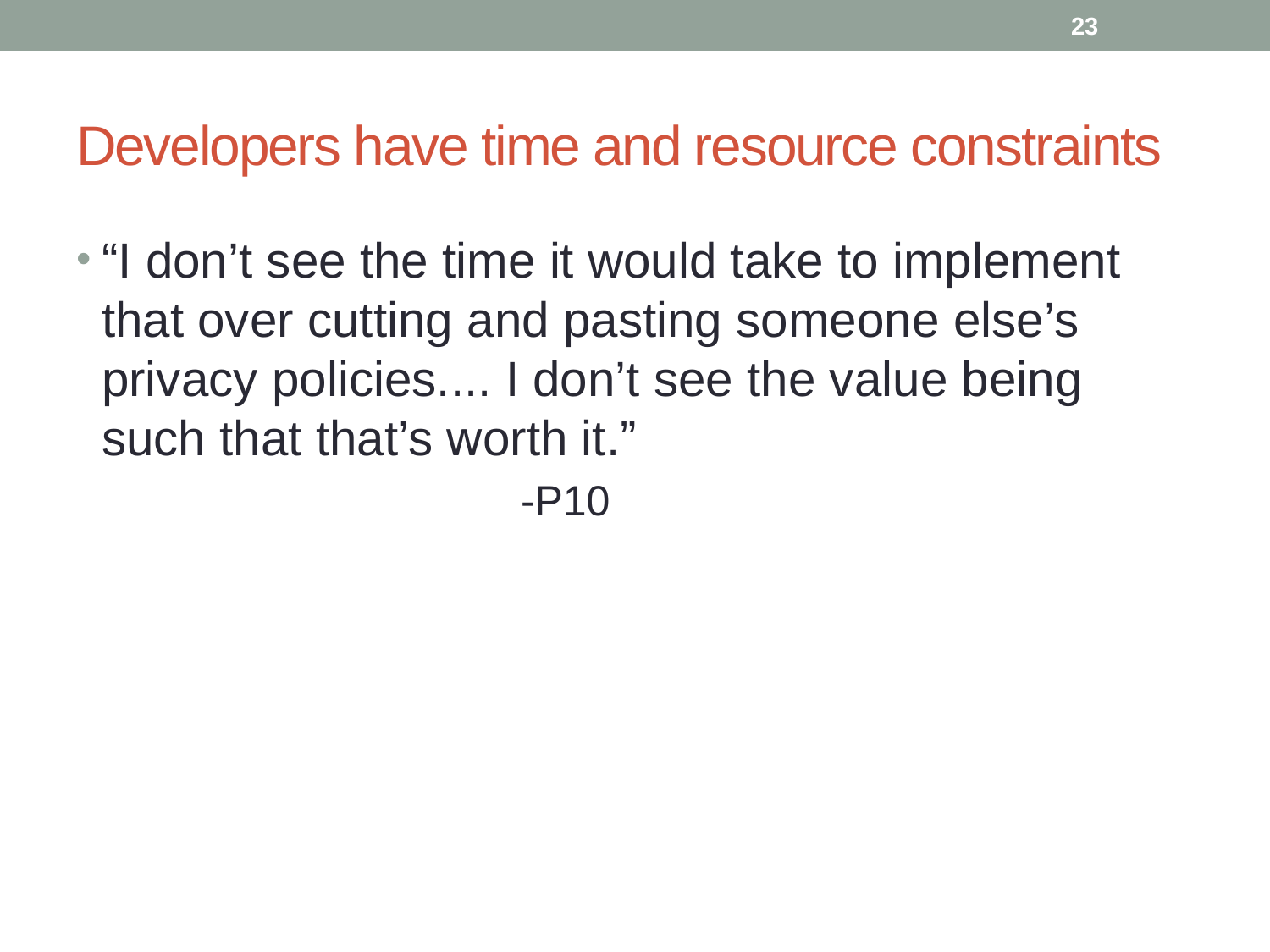

23
# Developers have time and resource constraints
“I don’t see the time it would take to implement that over cutting and pasting someone else’s privacy policies.... I don’t see the value being such that that’s worth it.”
			-P10